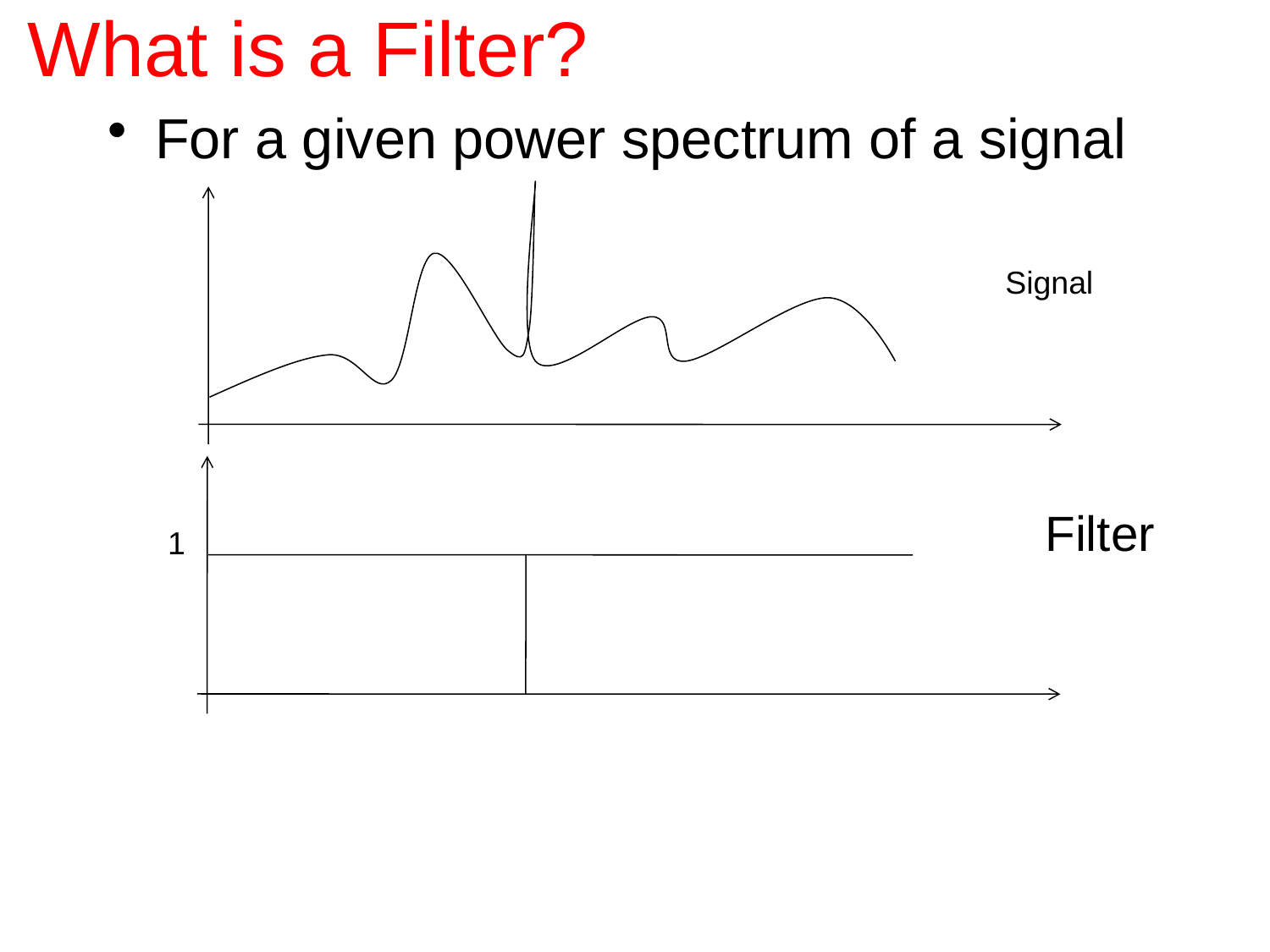

# What is a Filter?
For a given power spectrum of a signal

Signal
Filter
1